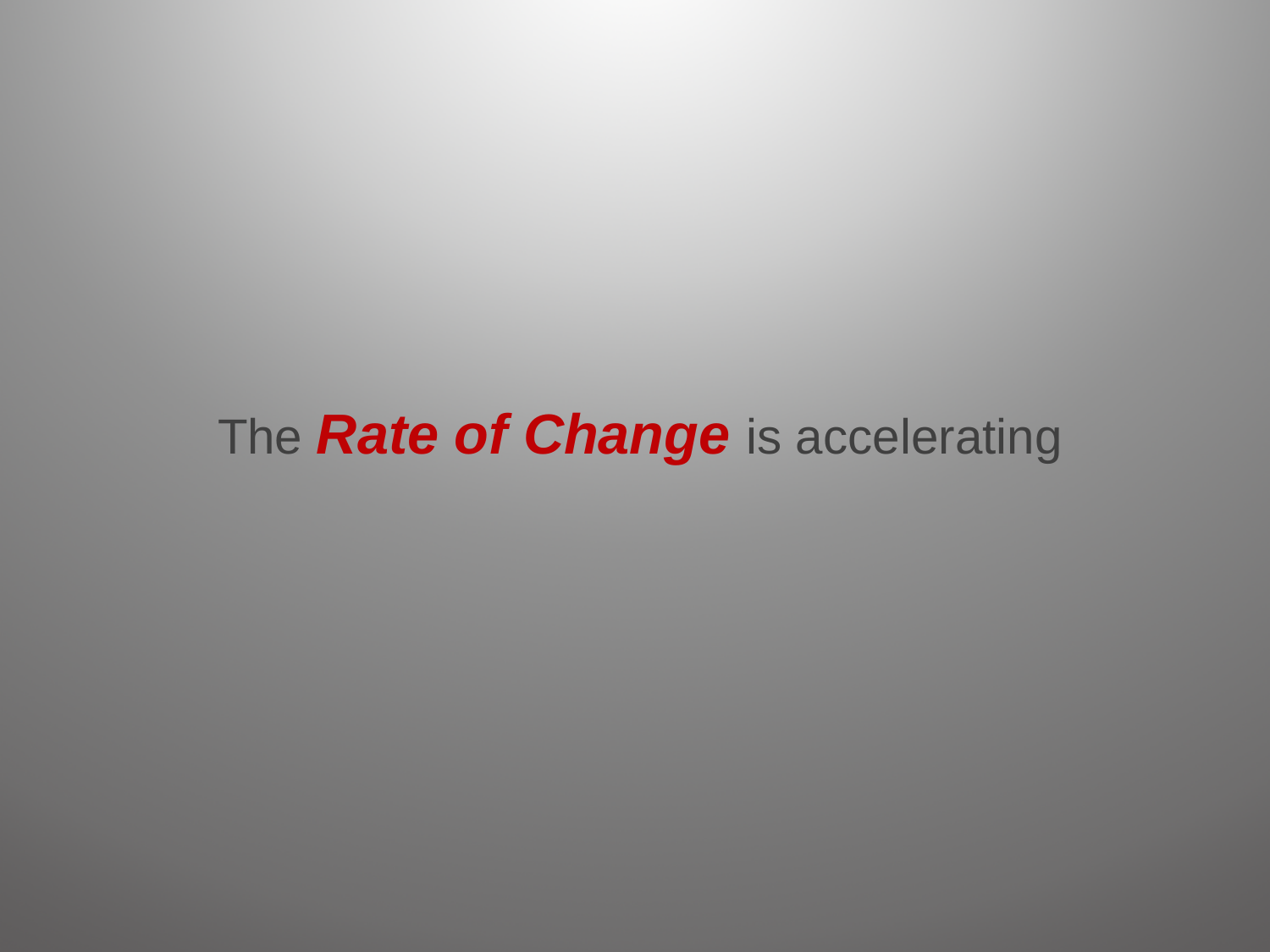

#
The Rate of Change is accelerating